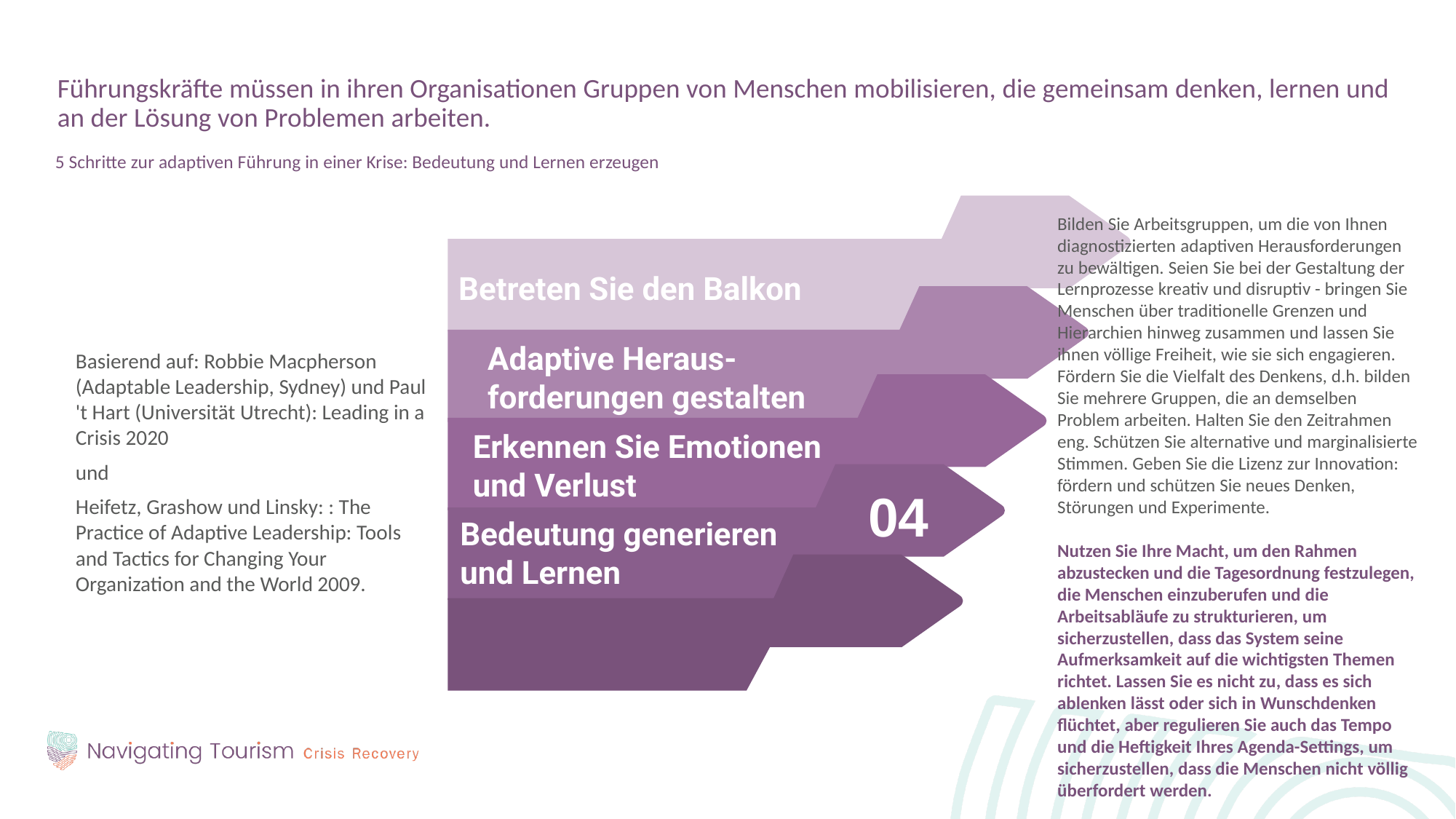

Führungskräfte müssen in ihren Organisationen Gruppen von Menschen mobilisieren, die gemeinsam denken, lernen und an der Lösung von Problemen arbeiten.
5 Schritte zur adaptiven Führung in einer Krise: Bedeutung und Lernen erzeugen

Bilden Sie Arbeitsgruppen, um die von Ihnen diagnostizierten adaptiven Herausforderungen zu bewältigen. Seien Sie bei der Gestaltung der Lernprozesse kreativ und disruptiv - bringen Sie Menschen über traditionelle Grenzen und Hierarchien hinweg zusammen und lassen Sie ihnen völlige Freiheit, wie sie sich engagieren.
Fördern Sie die Vielfalt des Denkens, d.h. bilden Sie mehrere Gruppen, die an demselben Problem arbeiten. Halten Sie den Zeitrahmen eng. Schützen Sie alternative und marginalisierte Stimmen. Geben Sie die Lizenz zur Innovation: fördern und schützen Sie neues Denken, Störungen und Experimente.

Nutzen Sie Ihre Macht, um den Rahmen abzustecken und die Tagesordnung festzulegen, die Menschen einzuberufen und die Arbeitsabläufe zu strukturieren, um sicherzustellen, dass das System seine Aufmerksamkeit auf die wichtigsten Themen richtet. Lassen Sie es nicht zu, dass es sich ablenken lässt oder sich in Wunschdenken flüchtet, aber regulieren Sie auch das Tempo und die Heftigkeit Ihres Agenda-Settings, um sicherzustellen, dass die Menschen nicht völlig überfordert werden.
Basierend auf: Robbie Macpherson (Adaptable Leadership, Sydney) und Paul 't Hart (Universität Utrecht): Leading in a Crisis 2020
und
Heifetz, Grashow und Linsky: : The Practice of Adaptive Leadership: Tools and Tactics for Changing Your Organization and the World 2009.

Betreten Sie den Balkon

Adaptive Heraus-
forderungen gestalten

Erkennen Sie Emotionen
und Verlust

04

Bedeutung generieren
und Lernen